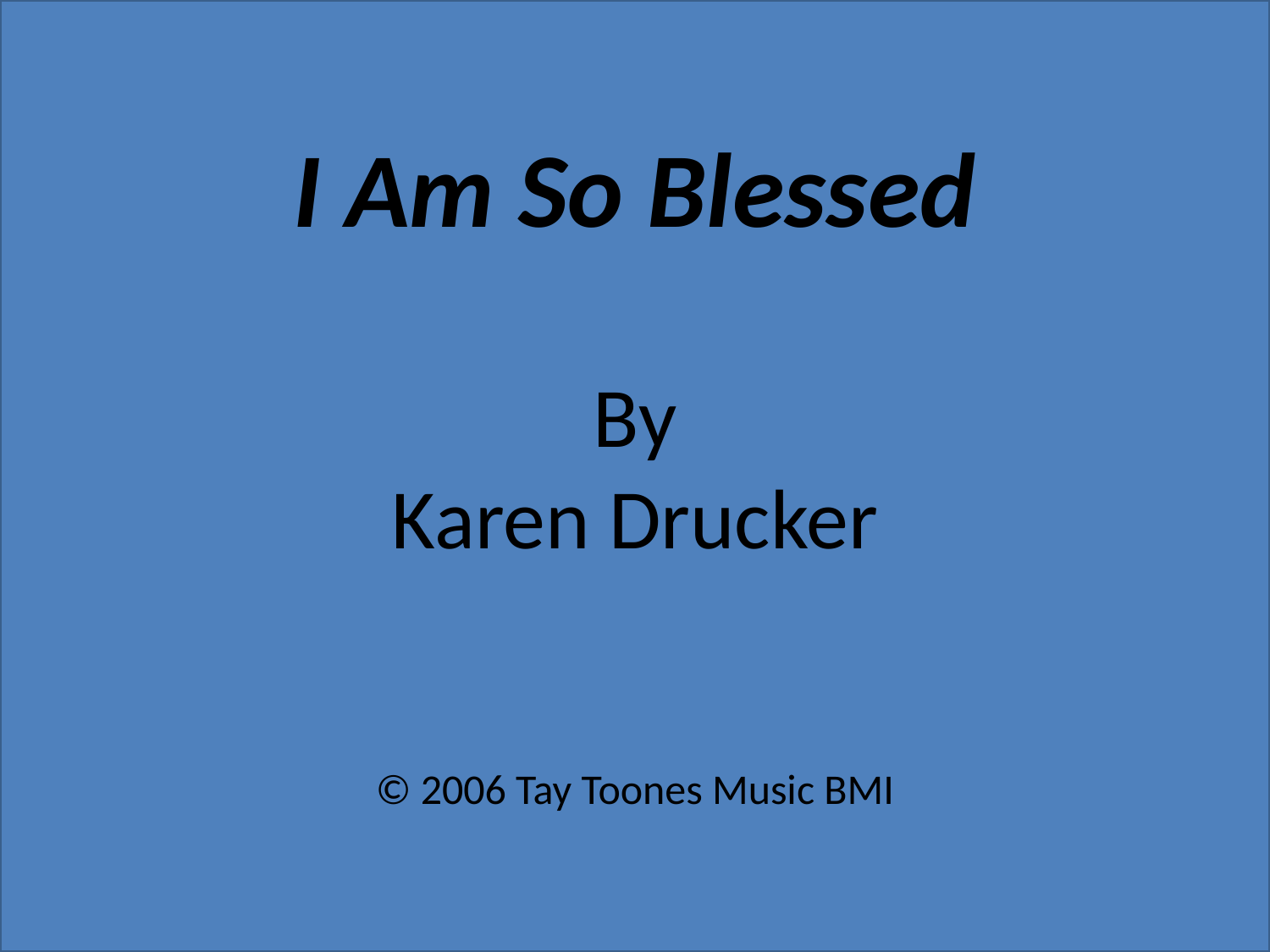

I Am So Blessed

By
Karen Drucker
© 2006 Tay Toones Music BMI